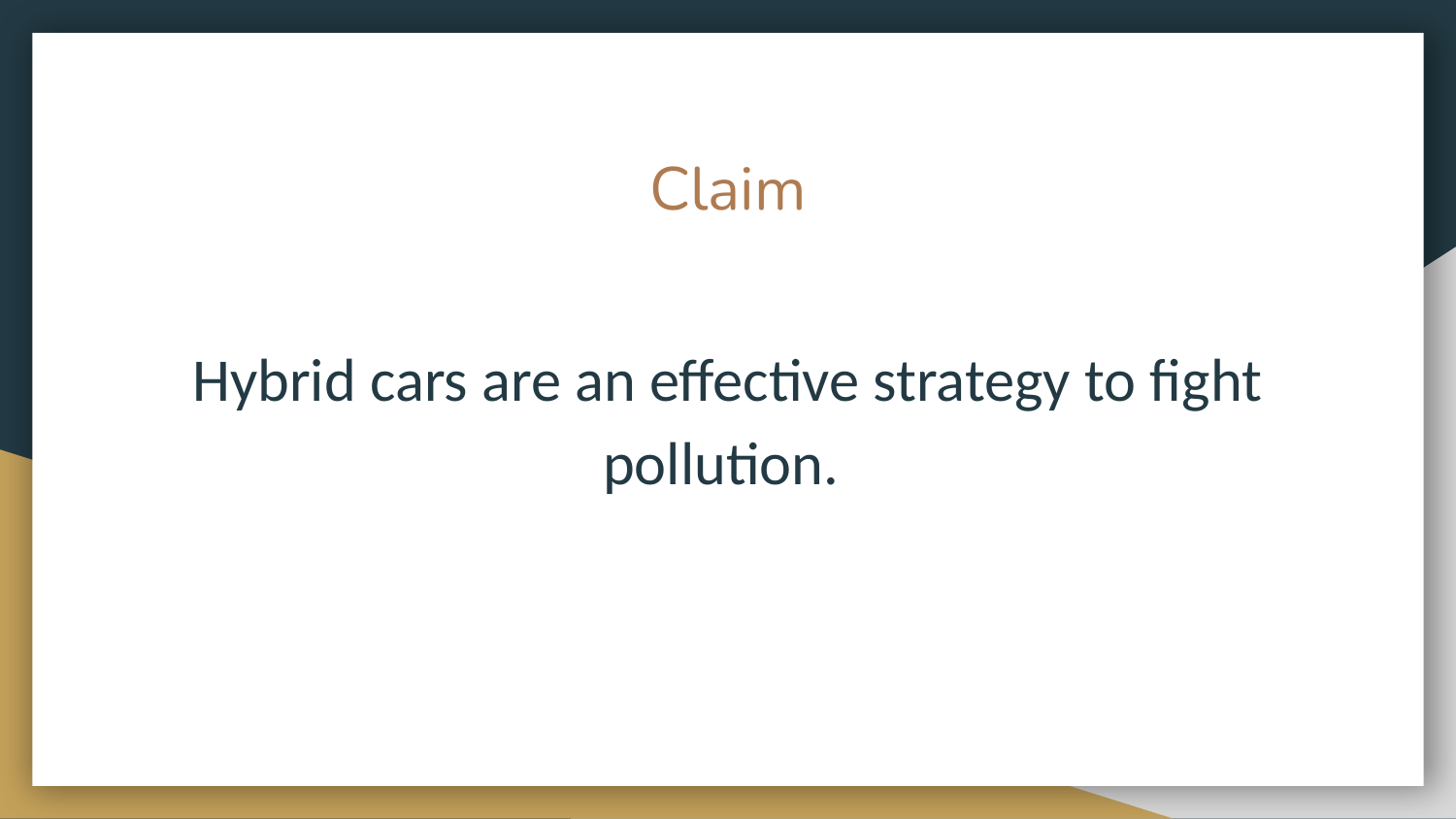

# Claim
Hybrid cars are an effective strategy to fight pollution.